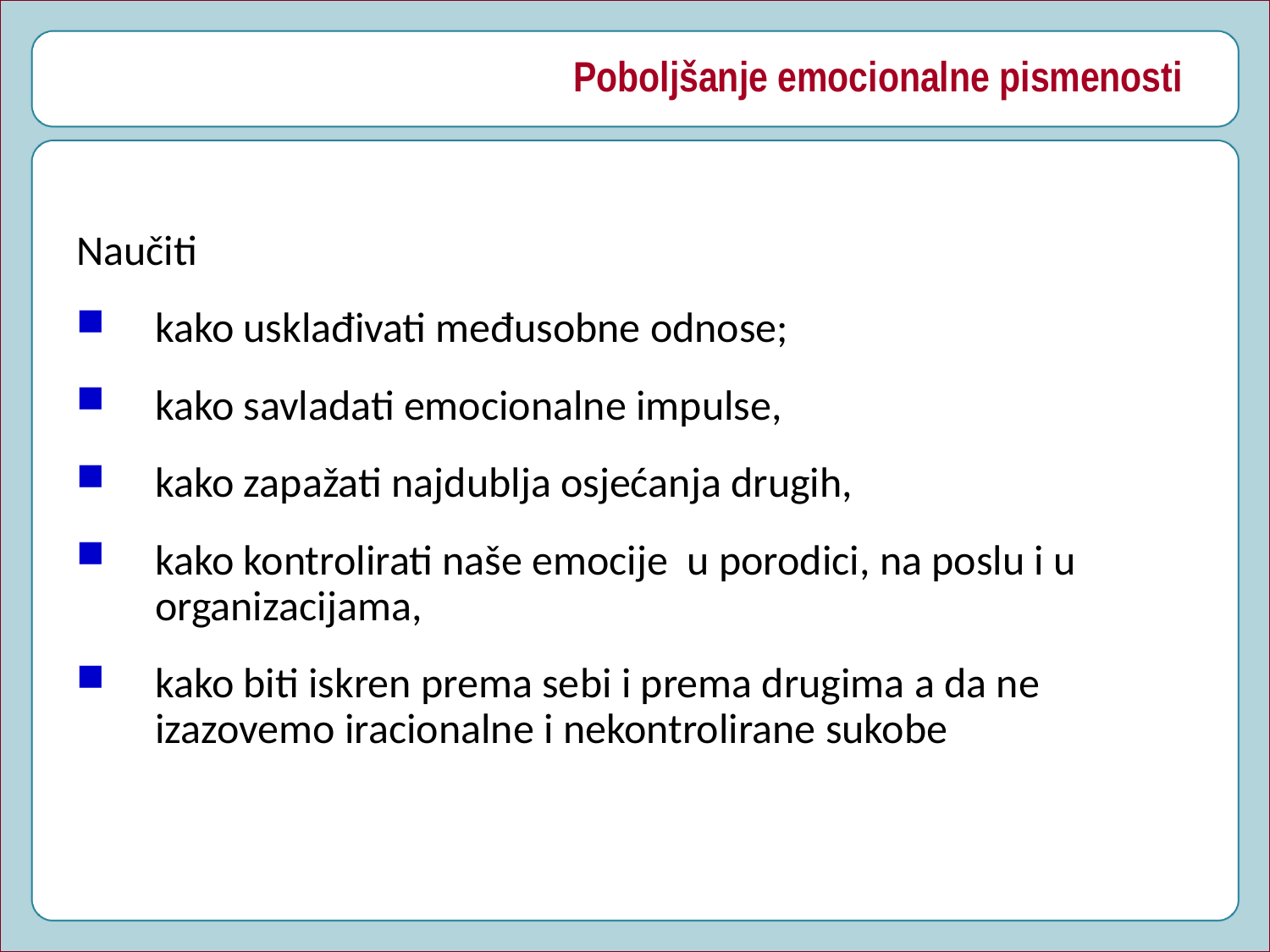

# Poboljšanje emocionalne pismenosti
Naučiti
kako usklađivati međusobne odnose;
kako savladati emocionalne impulse,
kako zapažati najdublja osjećanja drugih,
kako kontrolirati naše emocije  u porodici, na poslu i u organizacijama,
kako biti iskren prema sebi i prema drugima a da ne izazovemo iracionalne i nekontrolirane sukobe